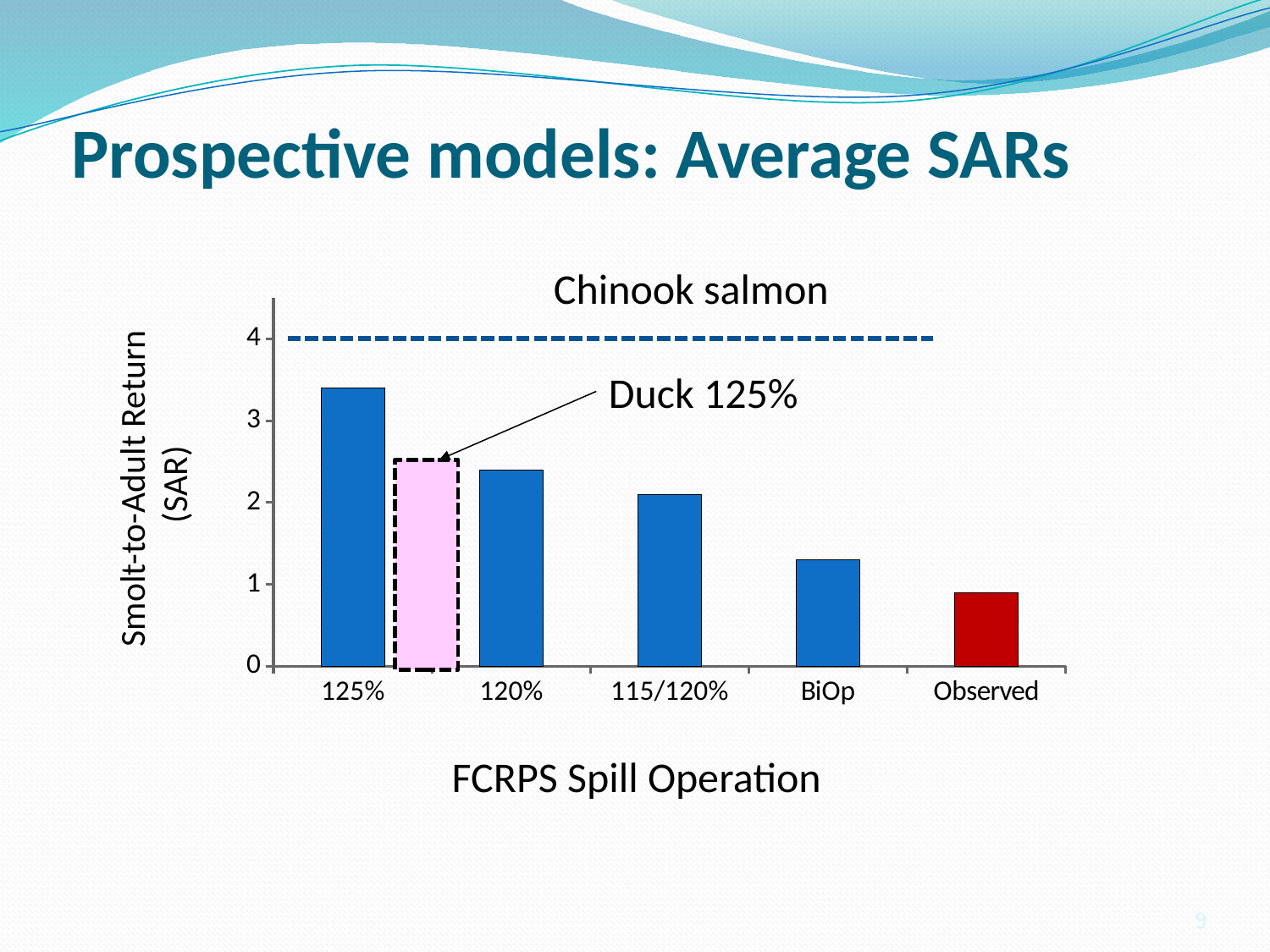

Prospective models: Average SARs

### Chart

| Category |  |
|---|---|
| 125% | 3.4 |
| 120% | 2.4 |
| 115/120% | 2.1 |
| BiOp | 1.3 |
| Observed | 0.9 |
Chinook salmon
Duck 125%
Smolt-to-Adult Return
 (SAR)

FCRPS Spill Operation
9